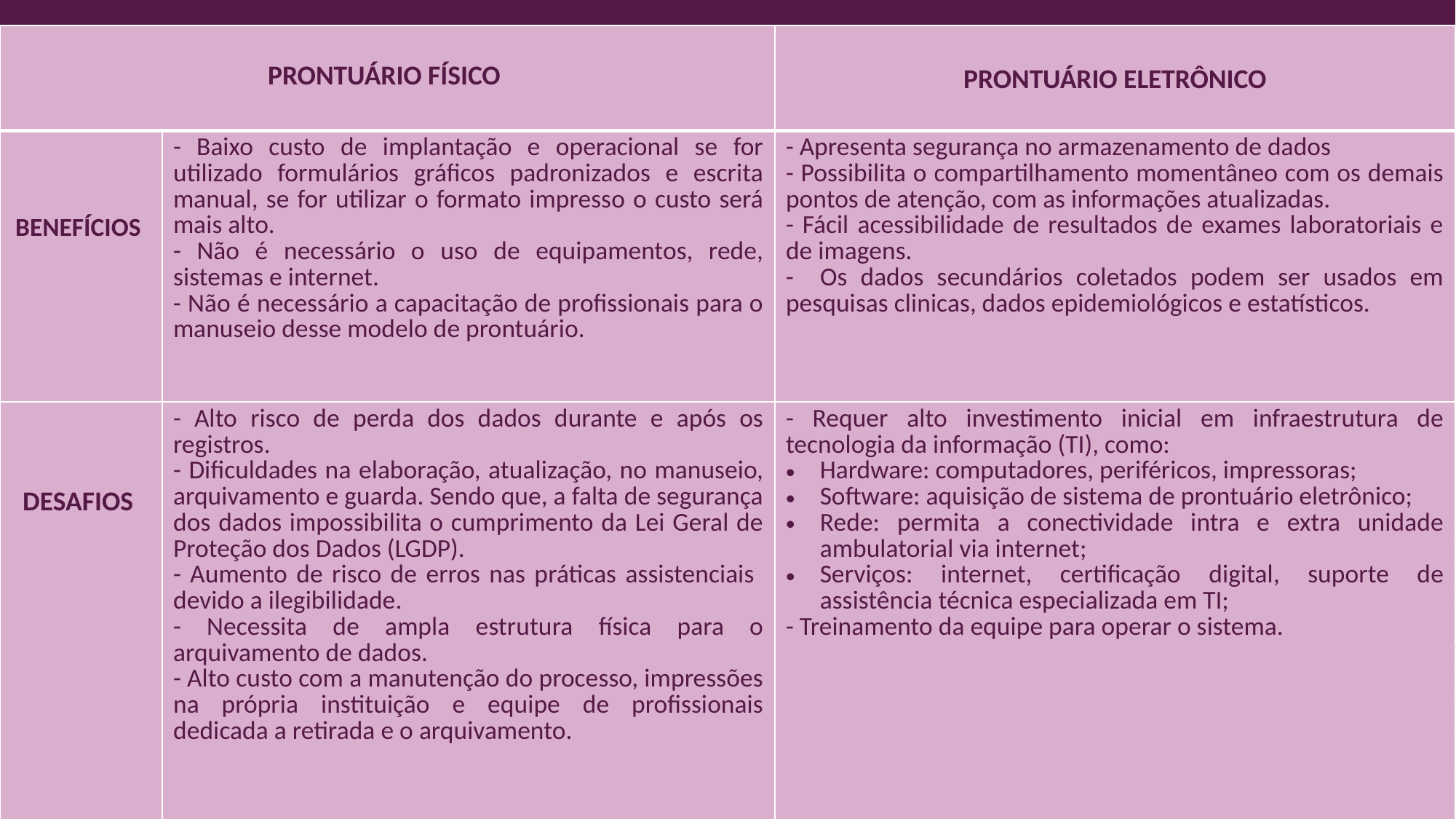

| PRONTUÁRIO FÍSICO |  | PRONTUÁRIO ELETRÔNICO |
| --- | --- | --- |
| BENEFÍCIOS | - Baixo custo de implantação e operacional se for utilizado formulários gráficos padronizados e escrita manual, se for utilizar o formato impresso o custo será mais alto. - Não é necessário o uso de equipamentos, rede, sistemas e internet. - Não é necessário a capacitação de profissionais para o manuseio desse modelo de prontuário. | - Apresenta segurança no armazenamento de dados - Possibilita o compartilhamento momentâneo com os demais pontos de atenção, com as informações atualizadas. - Fácil acessibilidade de resultados de exames laboratoriais e de imagens. - Os dados secundários coletados podem ser usados em pesquisas clinicas, dados epidemiológicos e estatísticos. |
| DESAFIOS | - Alto risco de perda dos dados durante e após os registros. - Dificuldades na elaboração, atualização, no manuseio, arquivamento e guarda. Sendo que, a falta de segurança dos dados impossibilita o cumprimento da Lei Geral de Proteção dos Dados (LGDP). - Aumento de risco de erros nas práticas assistenciais devido a ilegibilidade. - Necessita de ampla estrutura física para o arquivamento de dados. - Alto custo com a manutenção do processo, impressões na própria instituição e equipe de profissionais dedicada a retirada e o arquivamento. | - Requer alto investimento inicial em infraestrutura de tecnologia da informação (TI), como: Hardware: computadores, periféricos, impressoras; Software: aquisição de sistema de prontuário eletrônico; Rede: permita a conectividade intra e extra unidade ambulatorial via internet; Serviços: internet, certificação digital, suporte de assistência técnica especializada em TI; - Treinamento da equipe para operar o sistema. |